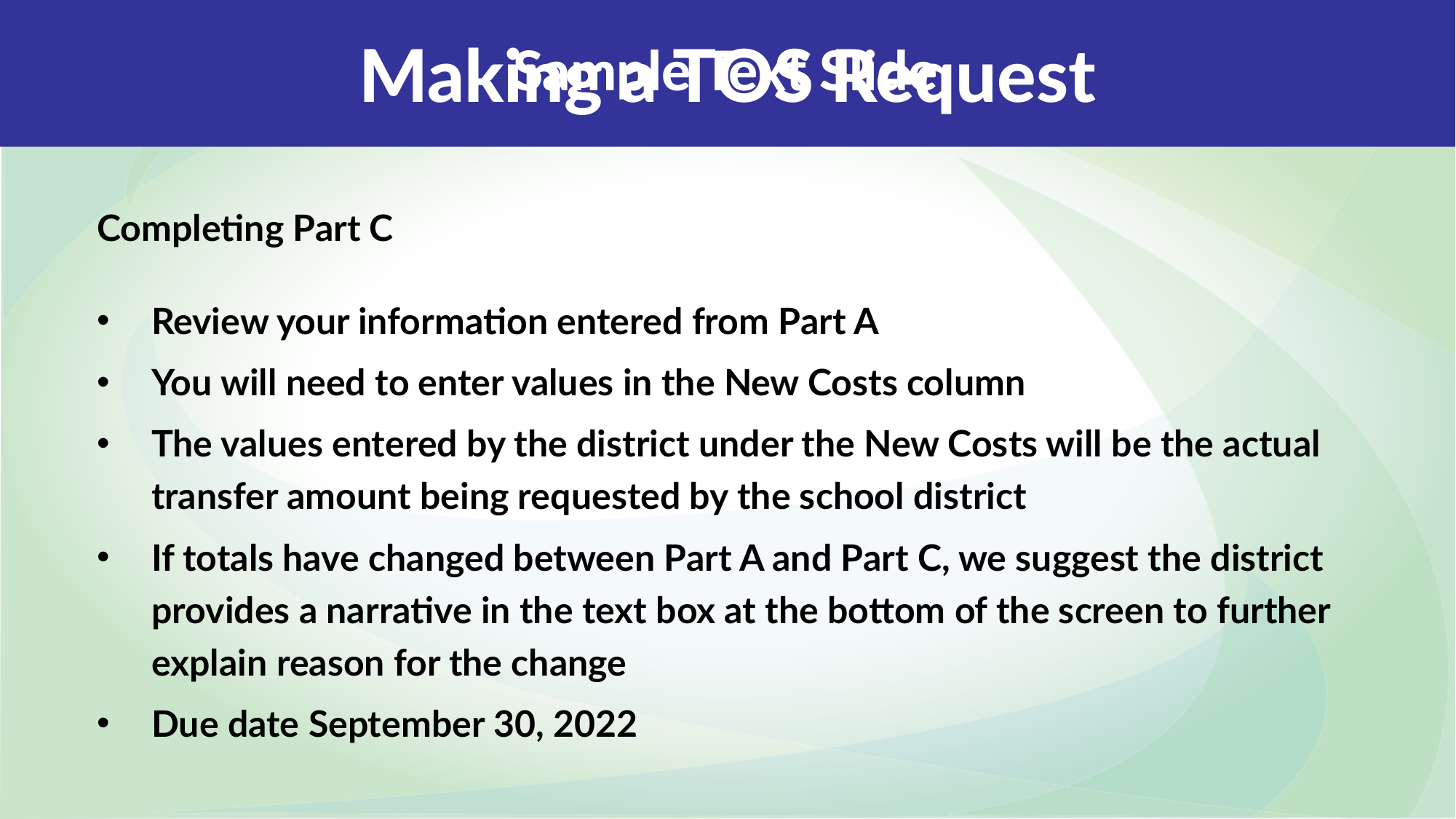

Sample Text Slide
Making a TOS Request
Completing Part C

Review your information entered from Part A
You will need to enter values in the New Costs column
The values entered by the district under the New Costs will be the actual transfer amount being requested by the school district
If totals have changed between Part A and Part C, we suggest the district provides a narrative in the text box at the bottom of the screen to further explain reason for the change
Due date September 30, 2022